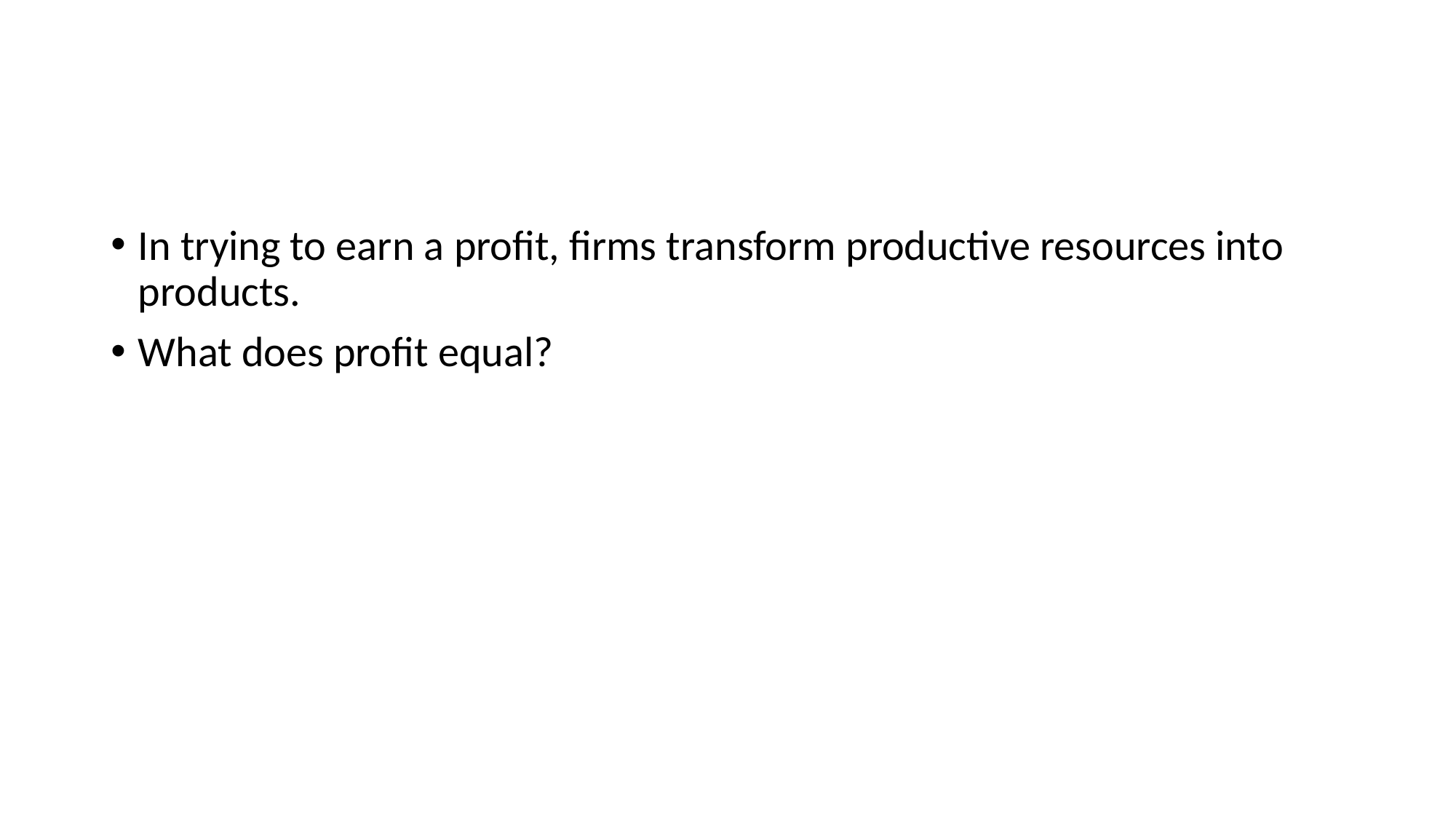

#
In trying to earn a profit, firms transform productive resources into products.
What does profit equal?